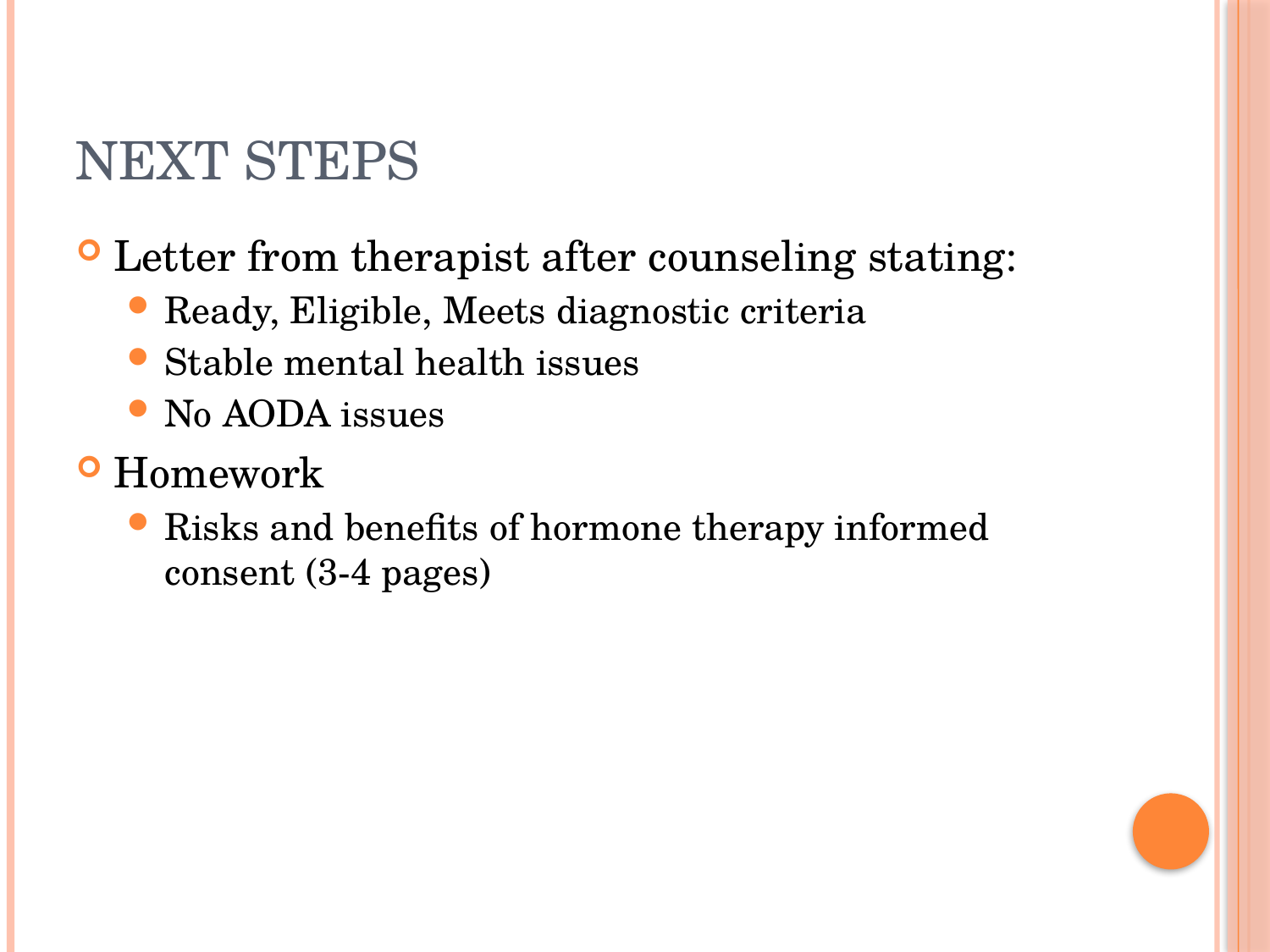

# Next Steps
Letter from therapist after counseling stating:
Ready, Eligible, Meets diagnostic criteria
Stable mental health issues
No AODA issues
Homework
Risks and benefits of hormone therapy informed consent (3-4 pages)